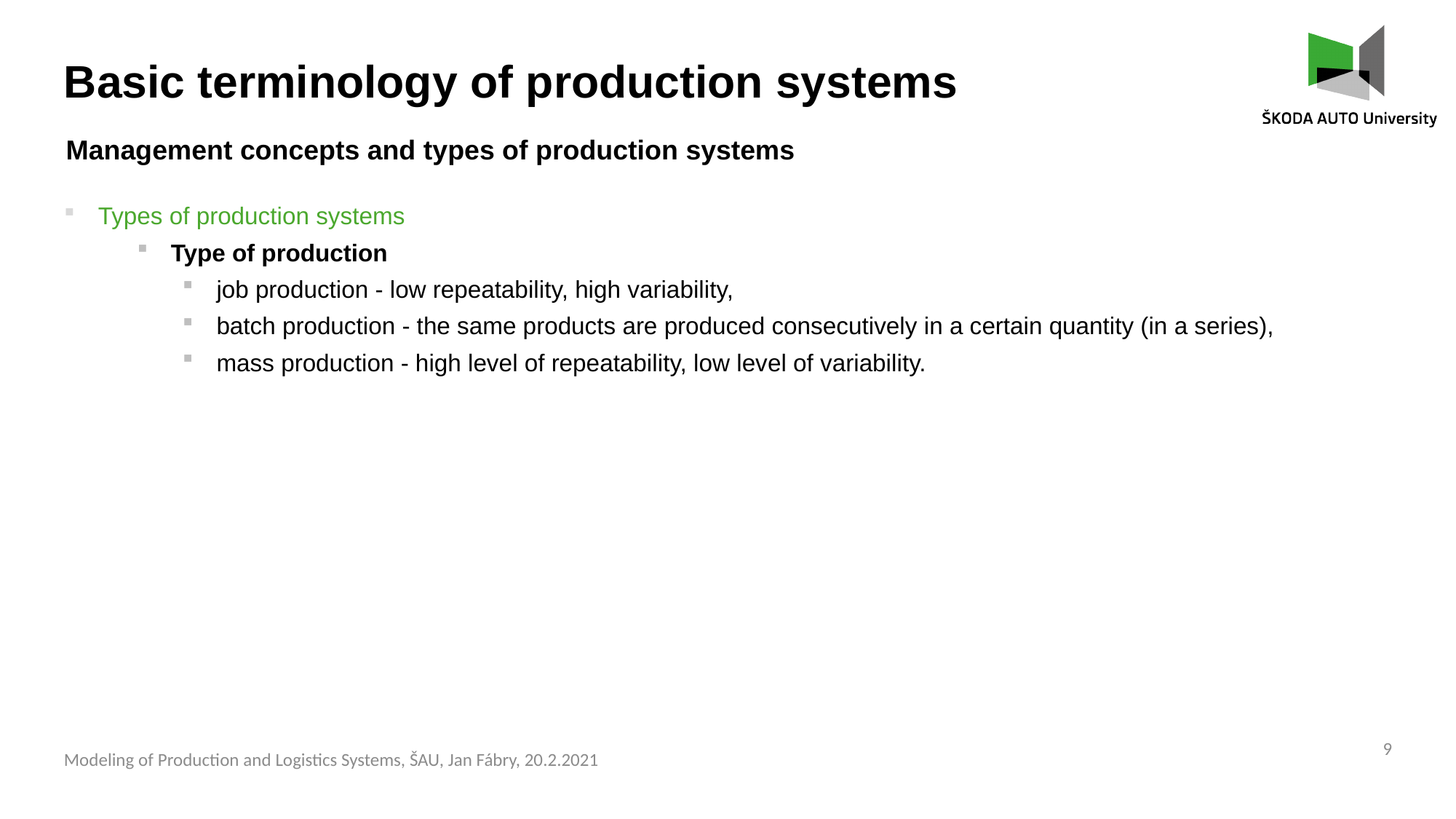

Basic terminology of production systems
Management concepts and types of production systems
Types of production systems
Type of production
job production - low repeatability, high variability,
batch production - the same products are produced consecutively in a certain quantity (in a series),
mass production - high level of repeatability, low level of variability.
9
Modeling of Production and Logistics Systems, ŠAU, Jan Fábry, 20.2.2021